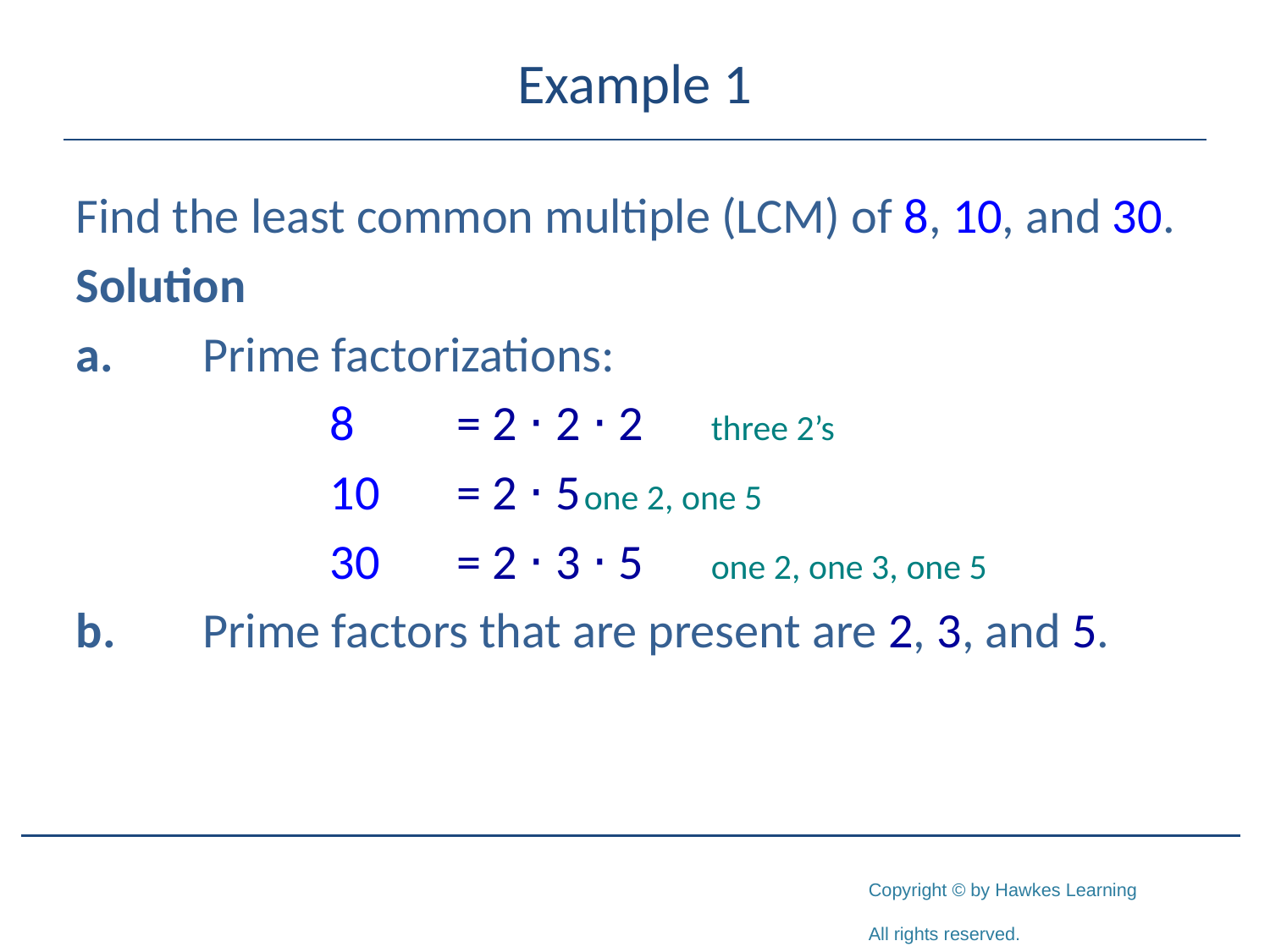

# Example 1
Find the least common multiple (LCM) of 8, 10, and 30.
Solution
a.	Prime factorizations:
		8	= 2 ⋅ 2 ⋅ 2	three 2’s
		10	= 2 ⋅ 5	one 2, one 5
		30	= 2 ⋅ 3 ⋅ 5	one 2, one 3, one 5
b.	Prime factors that are present are 2, 3, and 5.